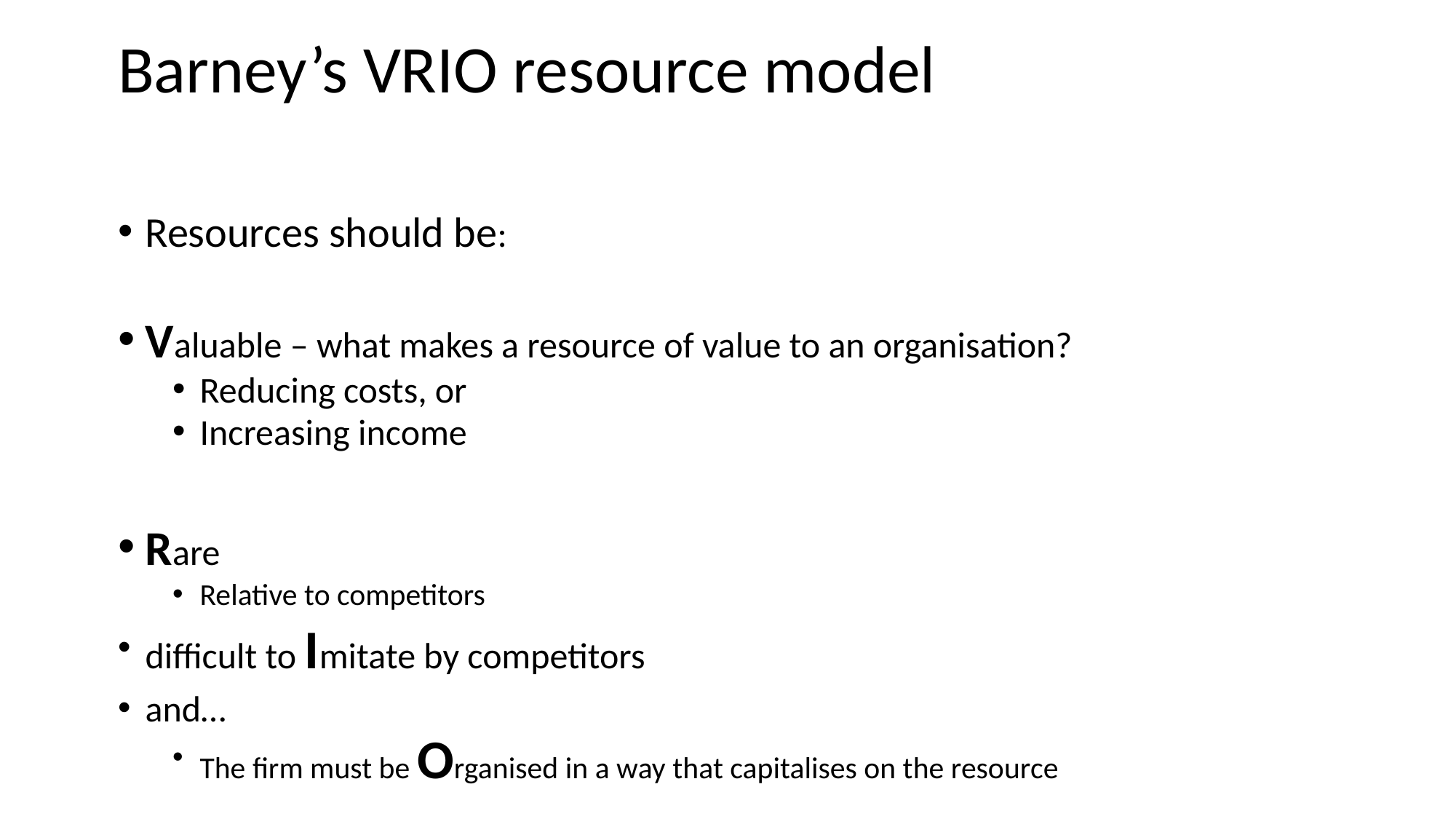

# Barney’s VRIO resource model
Resources should be:

Valuable – what makes a resource of value to an organisation?
Reducing costs, or
Increasing income

Rare
Relative to competitors
difficult to Imitate by competitors
and…
The firm must be Organised in a way that capitalises on the resource